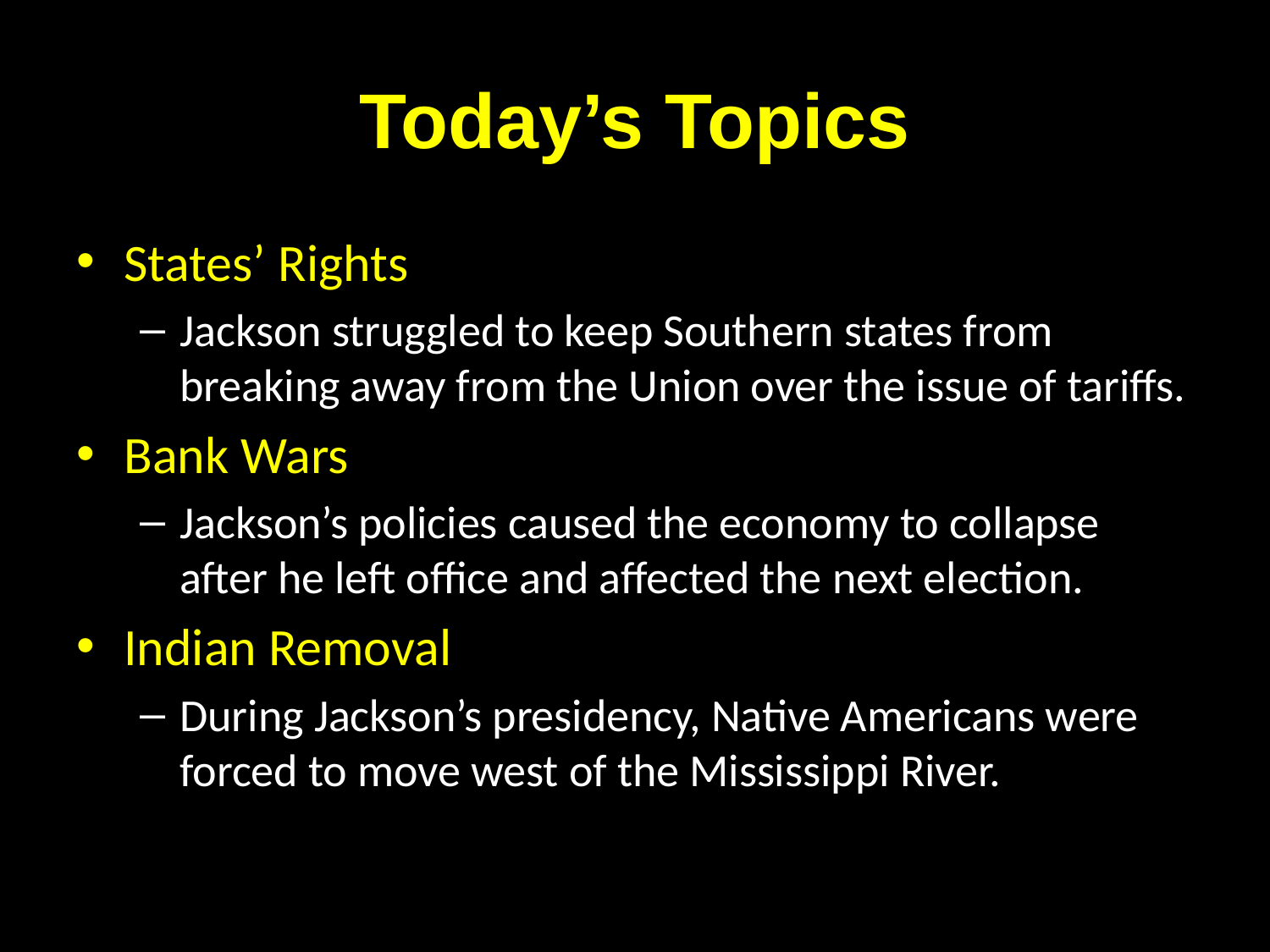

# Today’s Topics
States’ Rights
Jackson struggled to keep Southern states from breaking away from the Union over the issue of tariffs.
Bank Wars
Jackson’s policies caused the economy to collapse after he left office and affected the next election.
Indian Removal
During Jackson’s presidency, Native Americans were forced to move west of the Mississippi River.